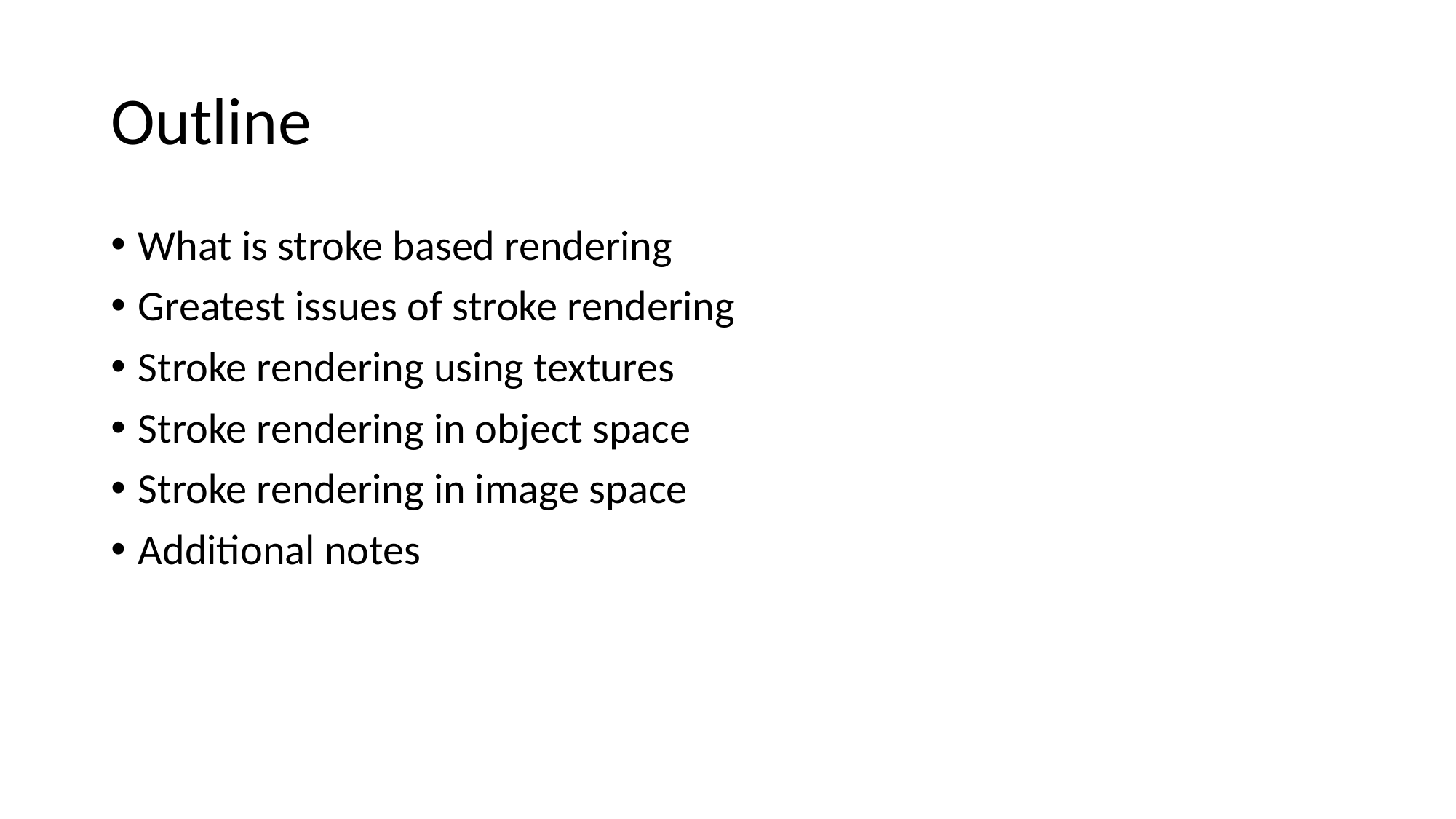

# Outline
What is stroke based rendering
Greatest issues of stroke rendering
Stroke rendering using textures
Stroke rendering in object space
Stroke rendering in image space
Additional notes